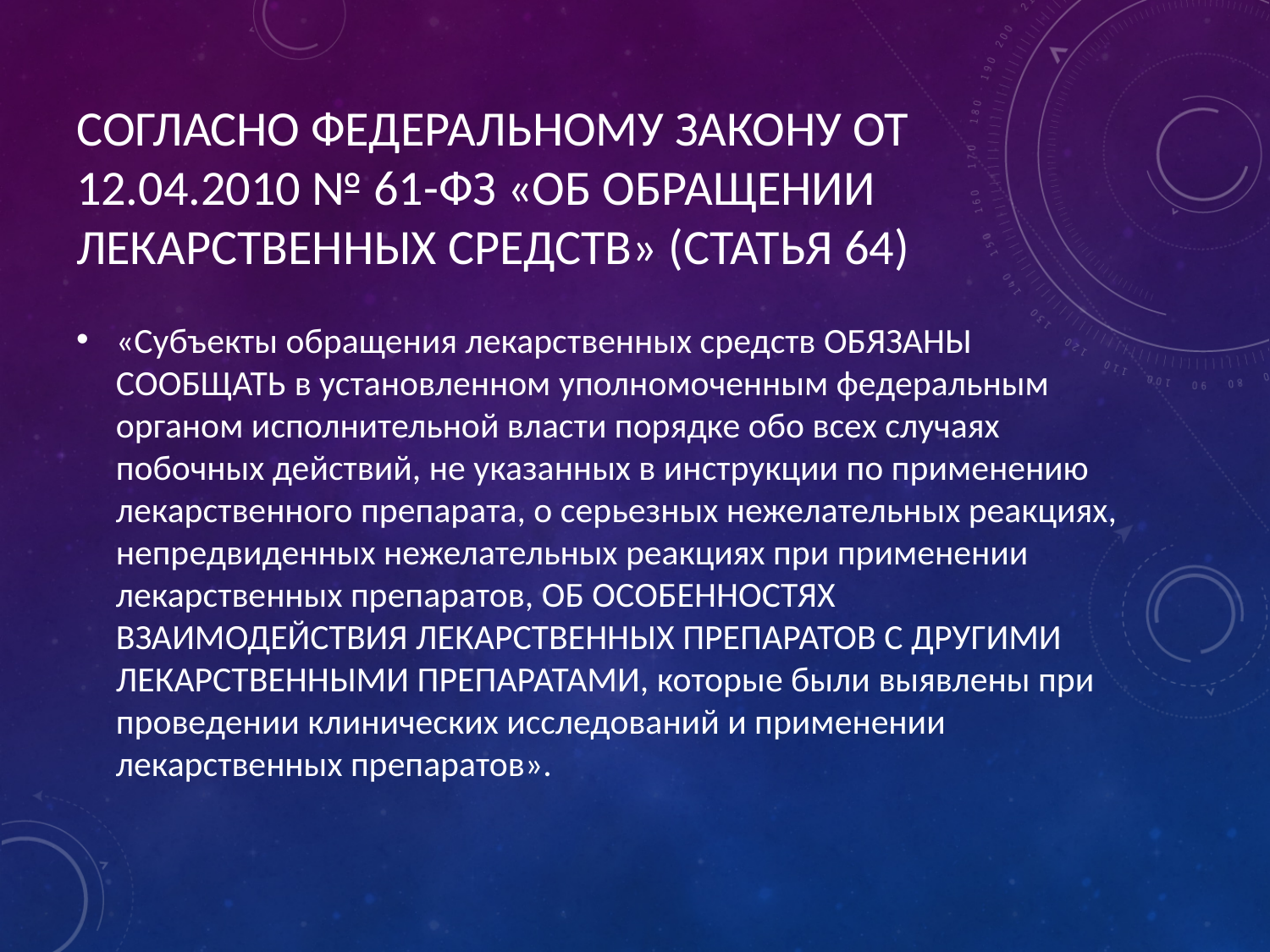

# СОГЛАСНО ФЕДЕРАЛЬНОМУ ЗАКОНУ ОТ 12.04.2010 № 61-ФЗ «ОБ ОБРАЩЕНИИ ЛЕКАРСТВЕННЫХ СРЕДСТВ» (СТАТЬЯ 64)
«Субъекты обращения лекарственных средств ОБЯЗАНЫ СООБЩАТЬ в установленном уполномоченным федеральным органом исполнительной власти порядке обо всех случаях побочных действий, не указанных в инструкции по применению лекарственного препарата, о серьезных нежелательных реакциях, непредвиденных нежелательных реакциях при применении лекарственных препаратов, ОБ ОСОБЕННОСТЯХ ВЗАИМОДЕЙСТВИЯ ЛЕКАРСТВЕННЫХ ПРЕПАРАТОВ С ДРУГИМИ ЛЕКАРСТВЕННЫМИ ПРЕПАРАТАМИ, которые были выявлены при проведении клинических исследований и применении лекарственных препаратов».